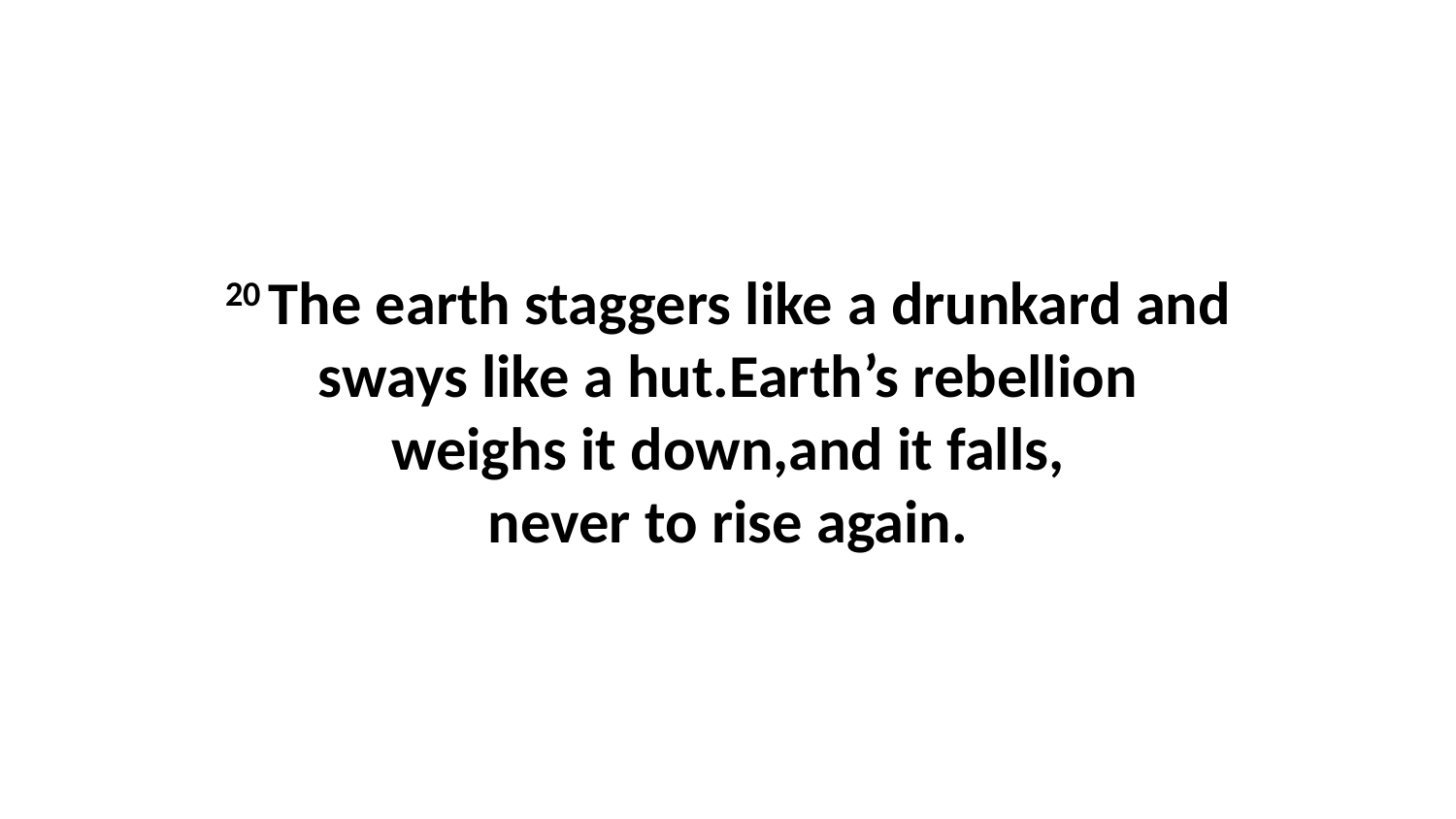

20 The earth staggers like a drunkard and sways like a hut.Earth’s rebellion weighs it down,and it falls, never to rise again.